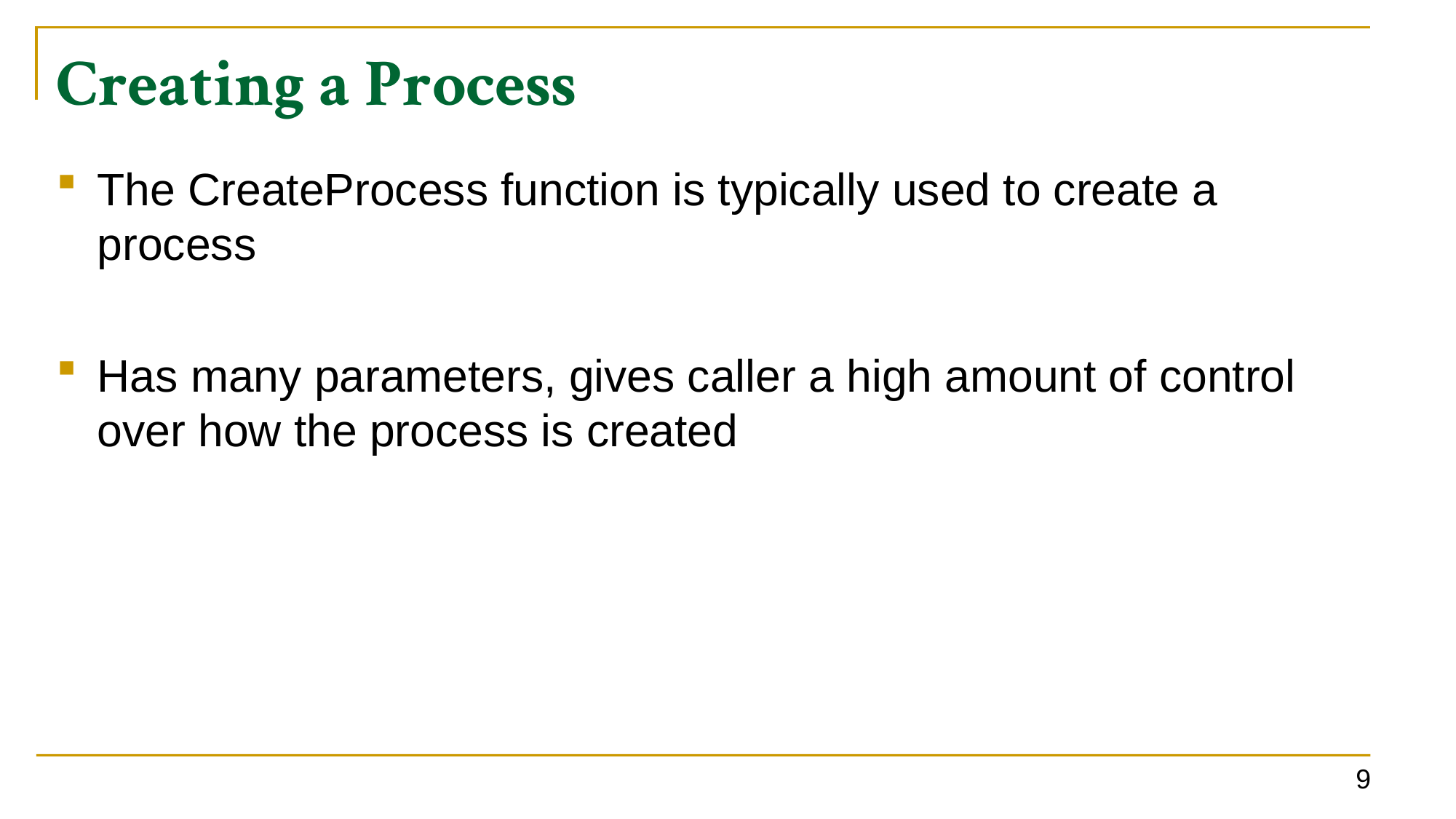

# Creating a Process
The CreateProcess function is typically used to create a process

Has many parameters, gives caller a high amount of control over how the process is created